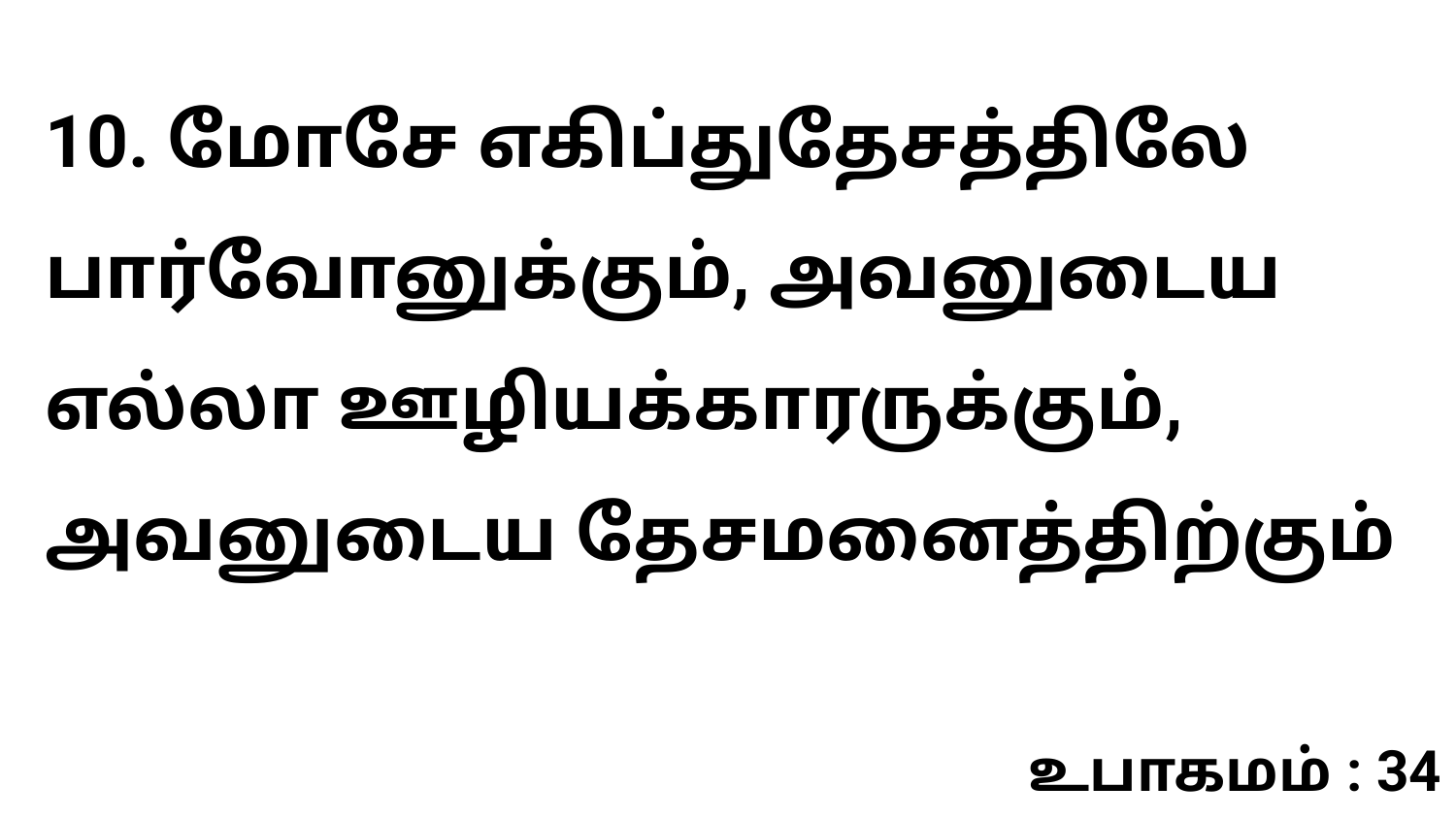

10. மோசே எகிப்துதேசத்திலே பார்வோனுக்கும், அவனுடைய எல்லா ஊழியக்காரருக்கும், அவனுடைய தேசமனைத்திற்கும்
உபாகமம் : 34